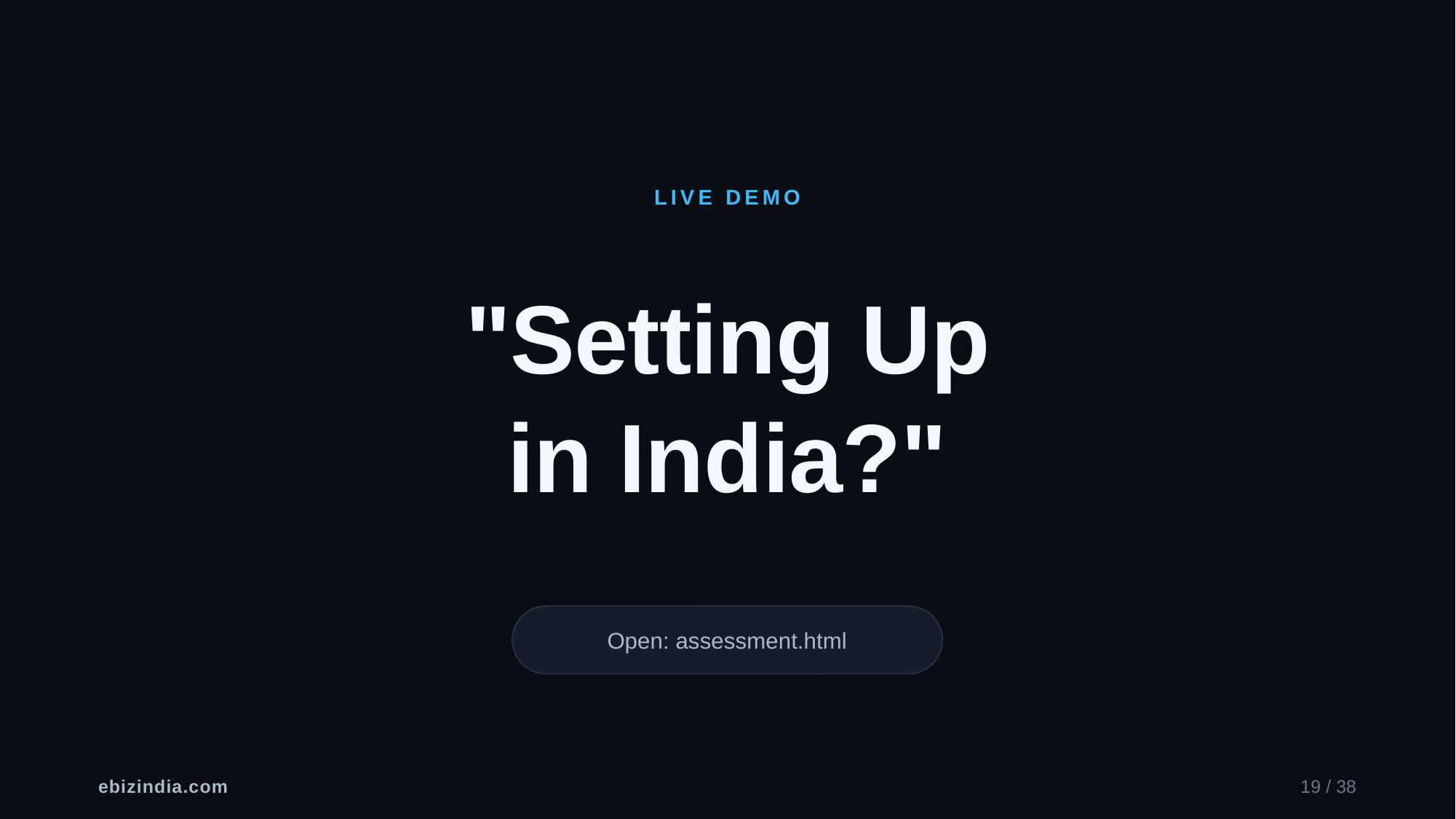

LIVE DEMO
"Setting Up
in India?"

Open: assessment.html
ebizindia.com
19 / 38